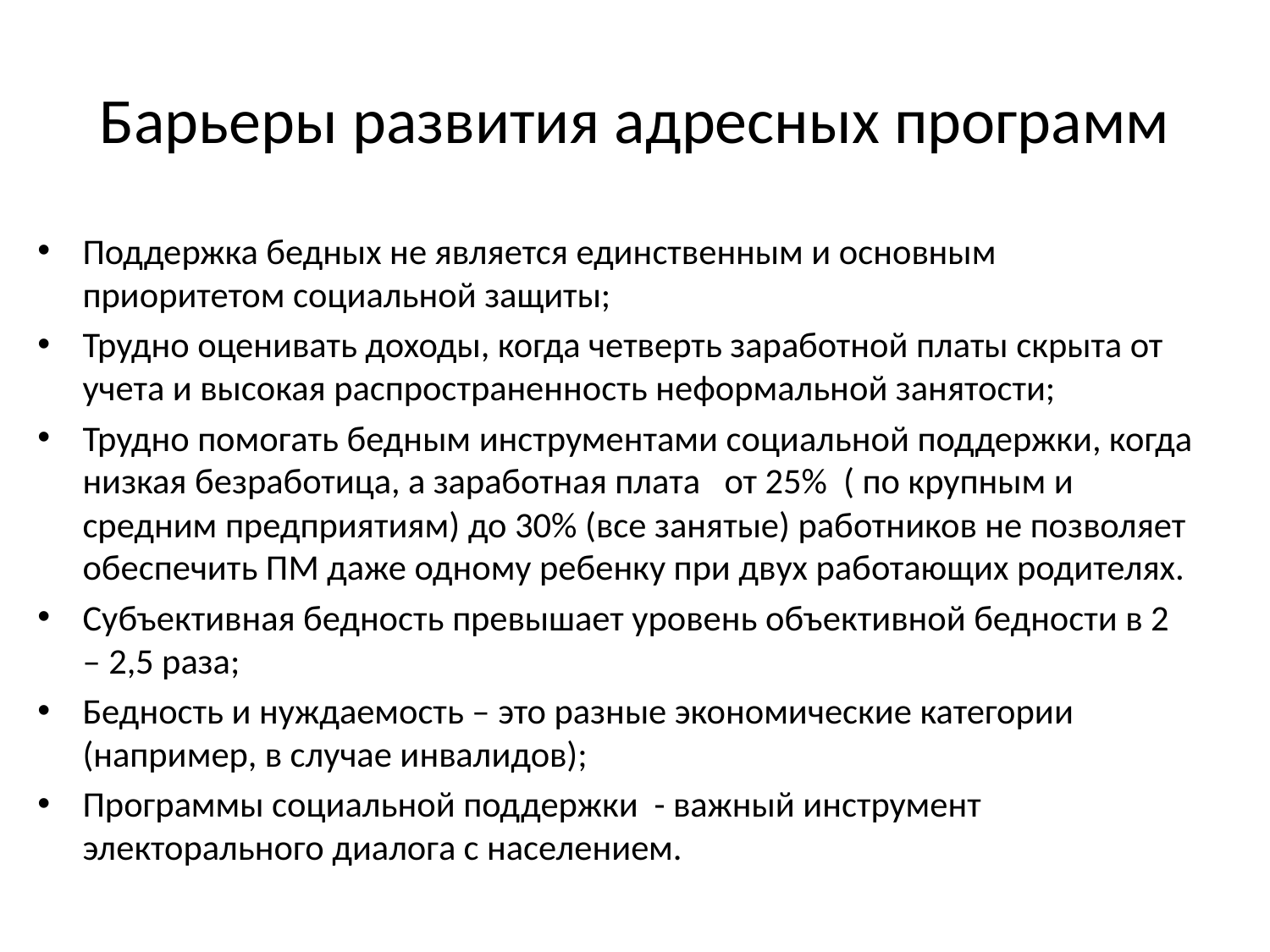

# Барьеры развития адресных программ
Поддержка бедных не является единственным и основным  приоритетом социальной защиты;
Трудно оценивать доходы, когда четверть заработной платы скрыта от учета и высокая распространенность неформальной занятости;
Трудно помогать бедным инструментами социальной поддержки, когда низкая безработица, а заработная плата   от 25%  ( по крупным и средним предприятиям) до 30% (все занятые) работников не позволяет обеспечить ПМ даже одному ребенку при двух работающих родителях.
Субъективная бедность превышает уровень объективной бедности в 2 – 2,5 раза;
Бедность и нуждаемость – это разные экономические категории (например, в случае инвалидов);
Программы социальной поддержки  - важный инструмент электорального диалога с населением.